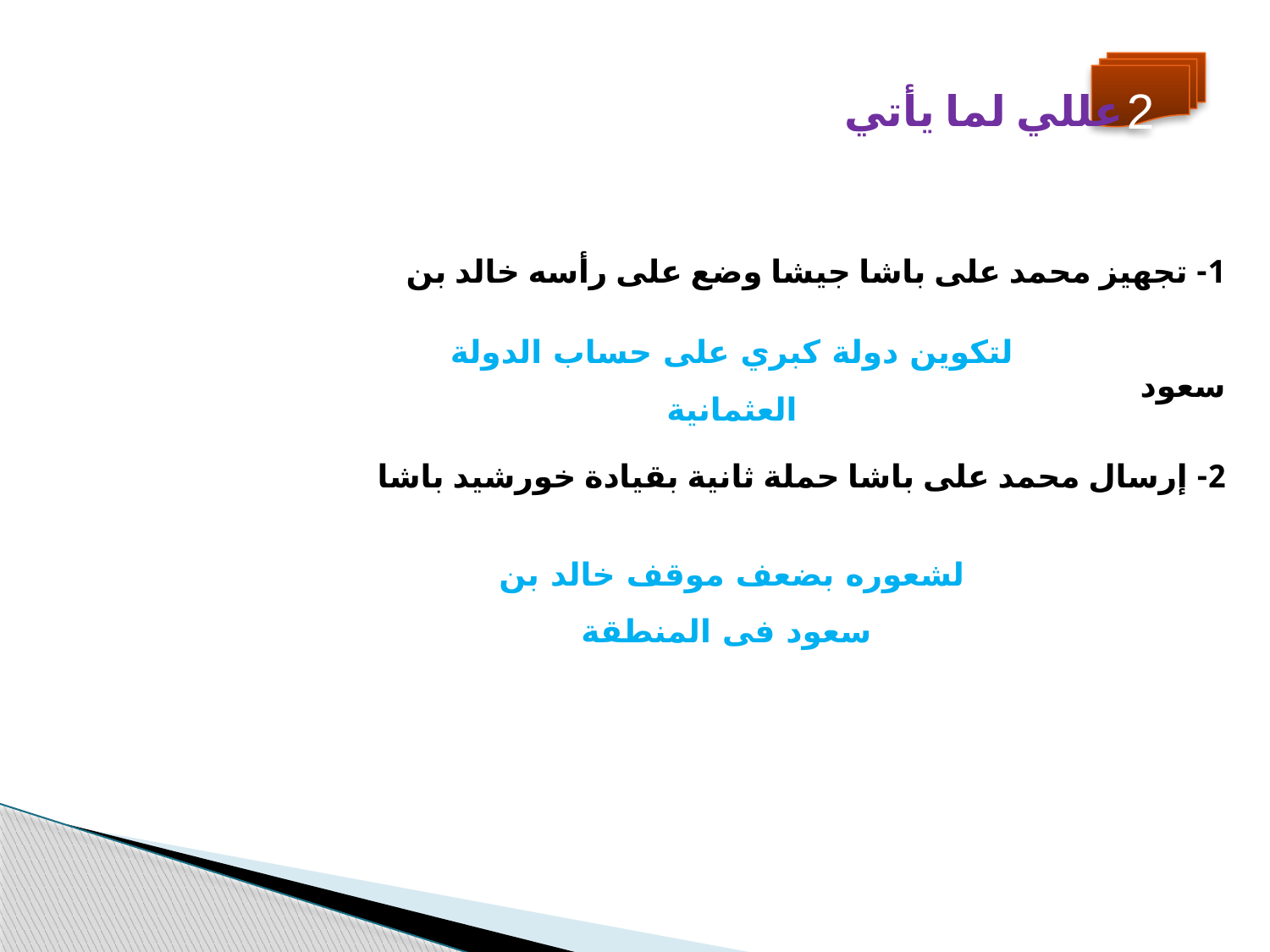

عللي لما يأتي
2
1- تجهيز محمد على باشا جيشا وضع على رأسه خالد بن سعود
لتكوين دولة كبري على حساب الدولة العثمانية
2- إرسال محمد على باشا حملة ثانية بقيادة خورشيد باشا
لشعوره بضعف موقف خالد بن سعود فى المنطقة